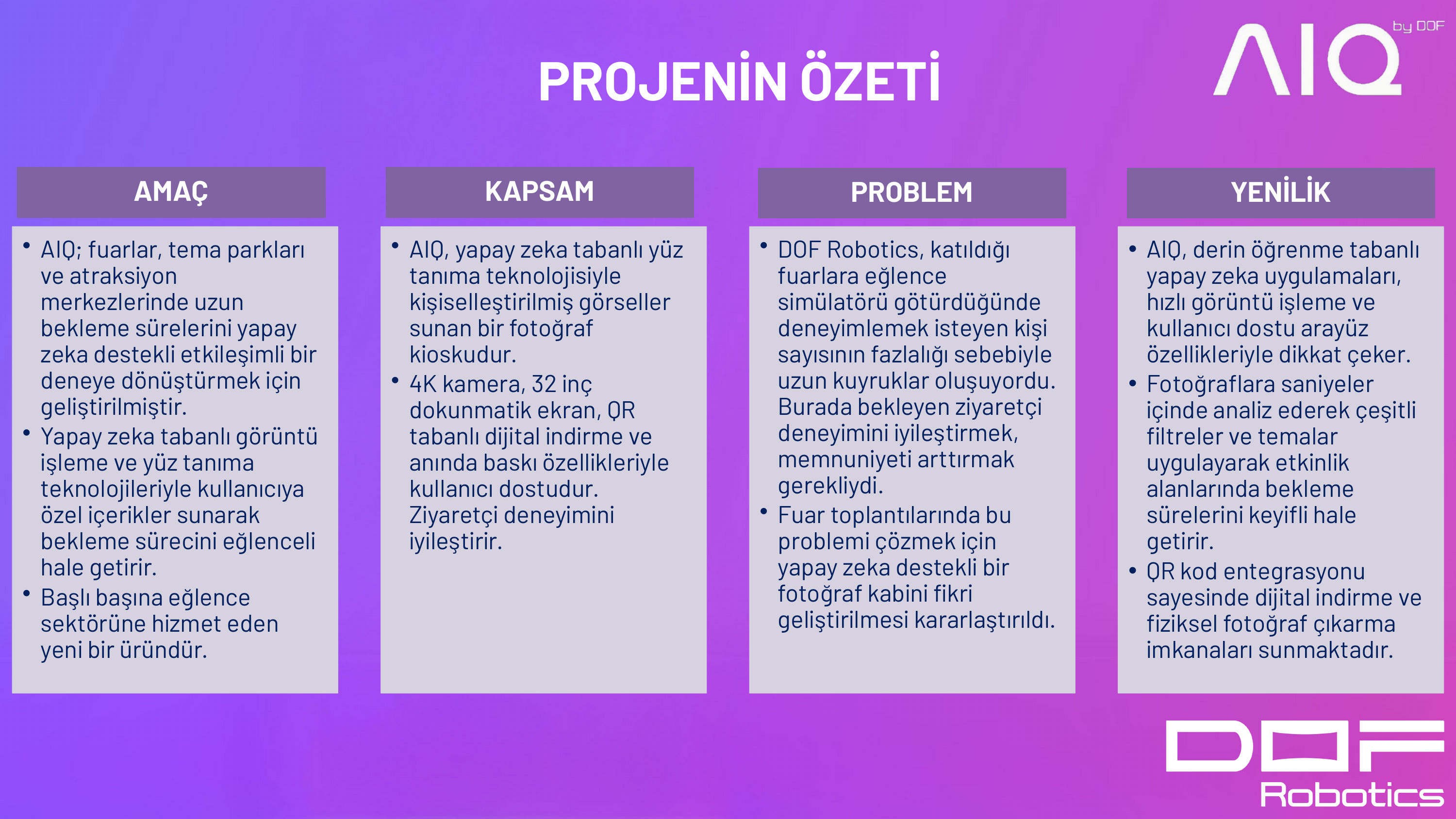

# PROJENİN ÖZETİ
AMAÇ
AIQ; fuarlar, tema parkları ve atraksiyon merkezlerinde uzun bekleme sürelerini yapay zeka destekli etkileşimli bir deneye dönüştürmek için geliştirilmiştir.
Yapay zeka tabanlı görüntü işleme ve yüz tanıma teknolojileriyle kullanıcıya özel içerikler sunarak bekleme sürecini eğlenceli hale getirir.
Başlı başına eğlence sektörüne hizmet eden yeni bir üründür.
KAPSAM
AIQ, yapay zeka tabanlı yüz tanıma teknolojisiyle kişiselleştirilmiş görseller sunan bir fotoğraf kioskudur.
4K kamera, 32 inç dokunmatik ekran, QR tabanlı dijital indirme ve anında baskı özellikleriyle kullanıcı dostudur. Ziyaretçi deneyimini iyileştirir.
PROBLEM
DOF Robotics, katıldığı fuarlara eğlence simülatörü götürdüğünde deneyimlemek isteyen kişi sayısının fazlalığı sebebiyle uzun kuyruklar oluşuyordu. Burada bekleyen ziyaretçi deneyimini iyileştirmek, memnuniyeti arttırmak gerekliydi.
Fuar toplantılarında bu problemi çözmek için yapay zeka destekli bir fotoğraf kabini fikri geliştirilmesi kararlaştırıldı.
YENİLİK
AIQ, derin öğrenme tabanlı yapay zeka uygulamaları, hızlı görüntü işleme ve kullanıcı dostu arayüz özellikleriyle dikkat çeker.
Fotoğraflara saniyeler içinde analiz ederek çeşitli filtreler ve temalar uygulayarak etkinlik alanlarında bekleme sürelerini keyifli hale getirir.
QR kod entegrasyonu sayesinde dijital indirme ve fiziksel fotoğraf çıkarma imkanaları sunmaktadır.